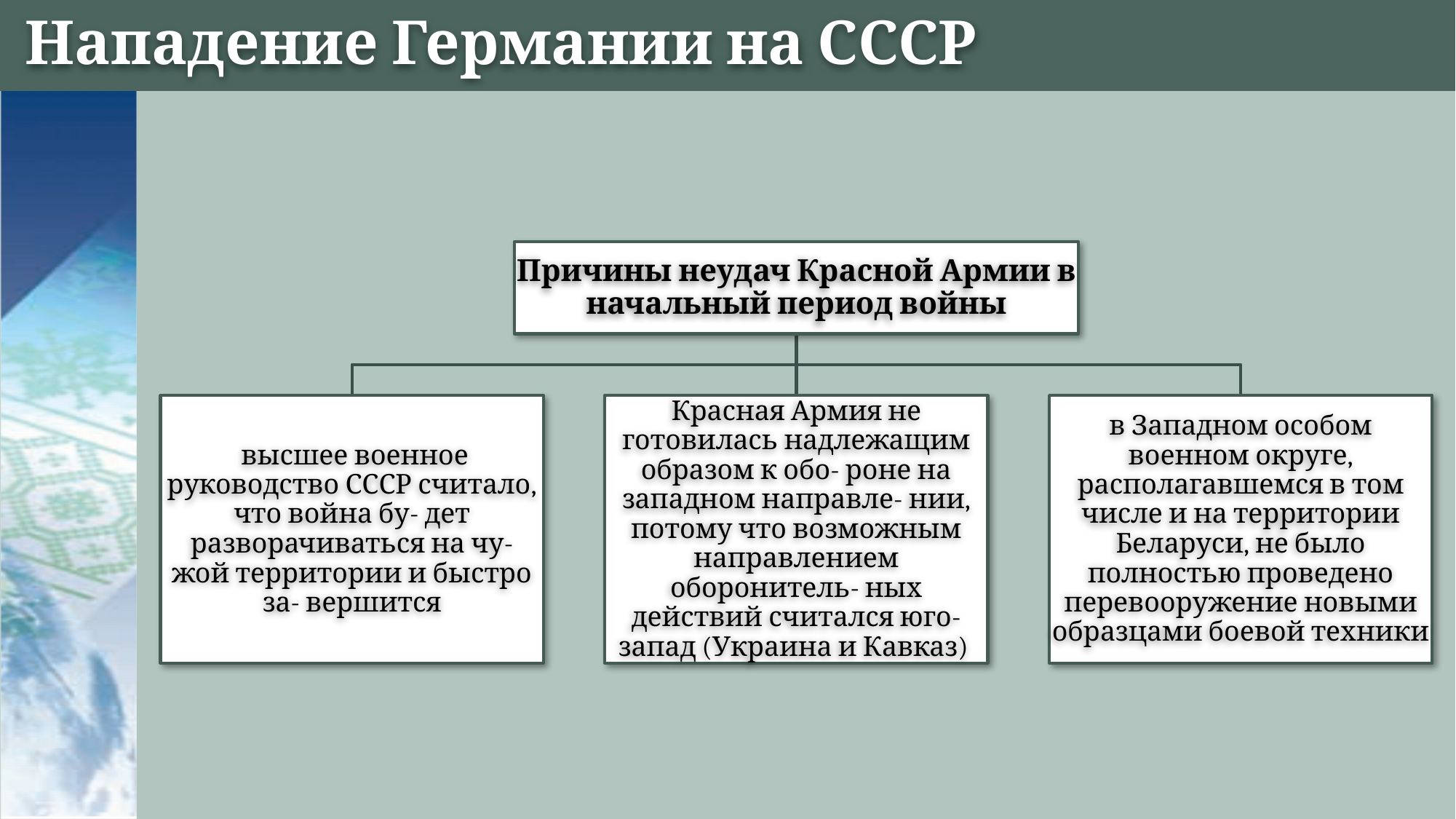

# Нападение Германии на СССР

Причины неудач Красной Армии в начальный период войны

 высшее военное руководство СССР считало, что война бу- дет разворачиваться на чу- жой территории и быстро за- вершится

Красная Армия не готовилась надлежащим образом к обо- роне на западном направле- нии, потому что возможным направлением оборонитель- ных действий считался юго- запад (Украина и Кавказ)

в Западном особом военном округе, располагавшемся в том числе и на территории Беларуси, не было полностью проведено перевооружение новыми образцами боевой техники